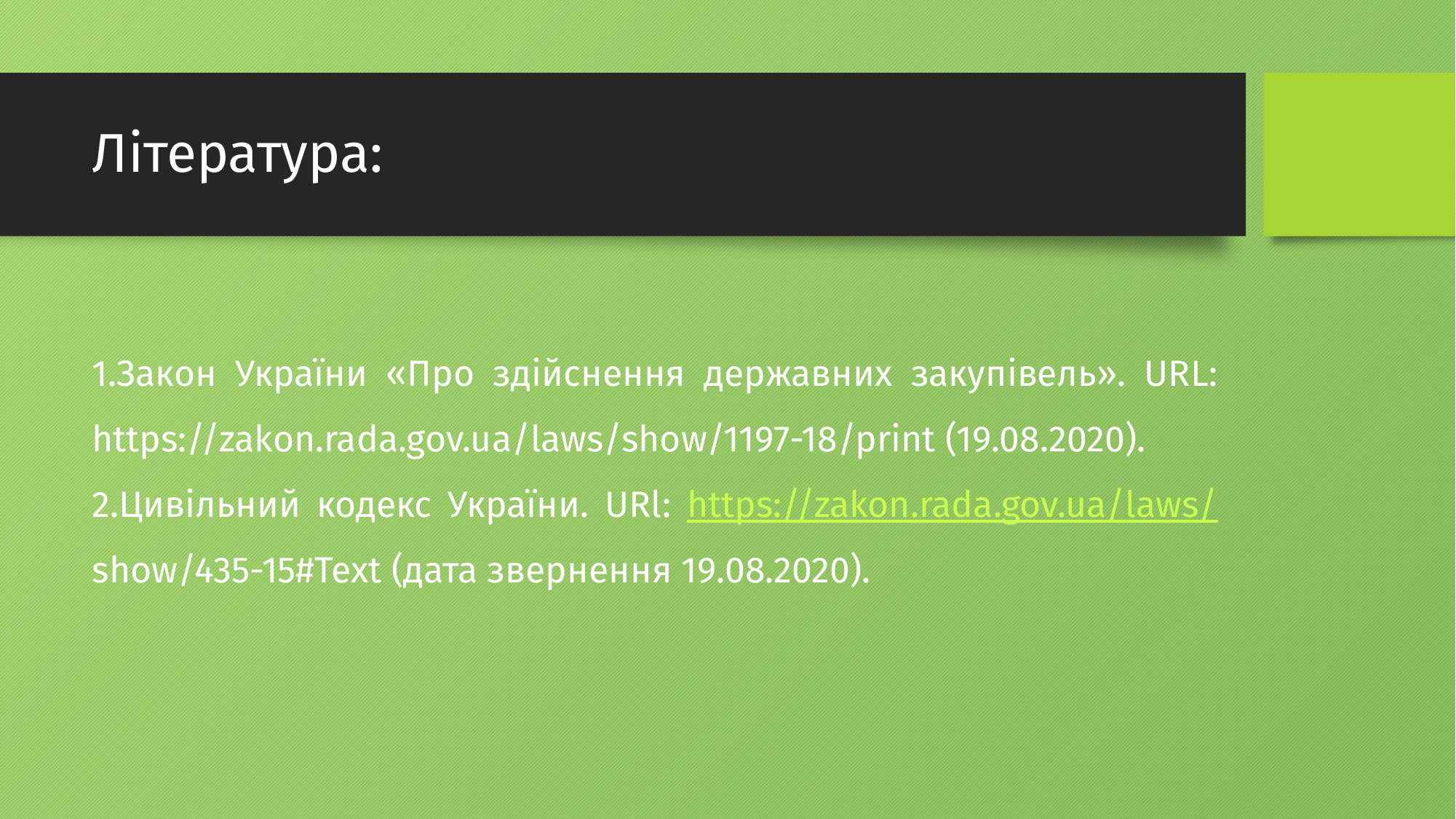

# Література:

1.Закон України «Про здійснення державних закупівель». URL: https://zakon.rada.gov.ua/laws/show/1197-18/print (19.08.2020).
2.Цивільний кодекс України. URl: https://zakon.rada.gov.ua/laws/ show/435-15#Text (дата звернення 19.08.2020).